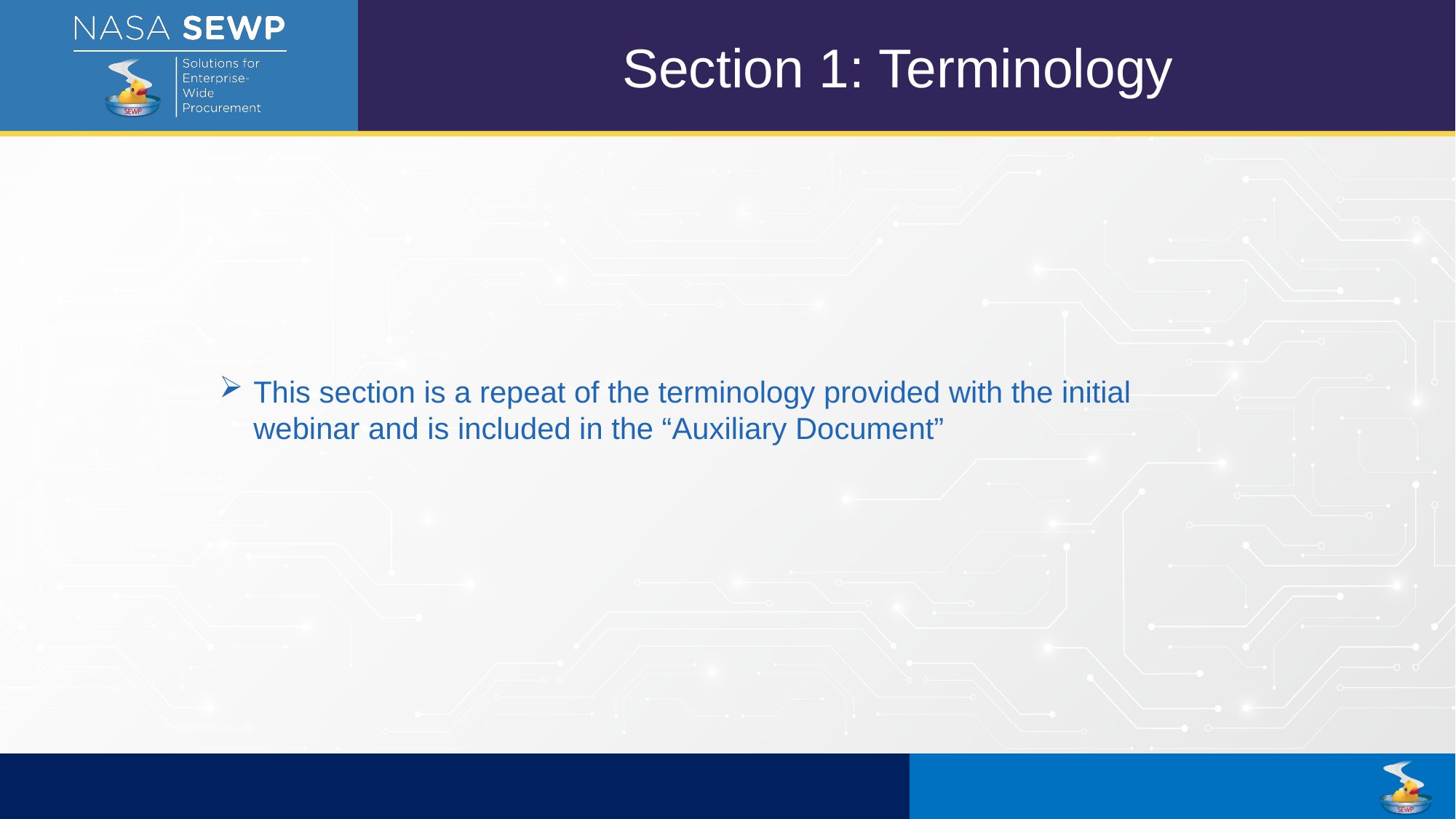

Section 1: Terminology
This section is a repeat of the terminology provided with the initial webinar and is included in the “Auxiliary Document”